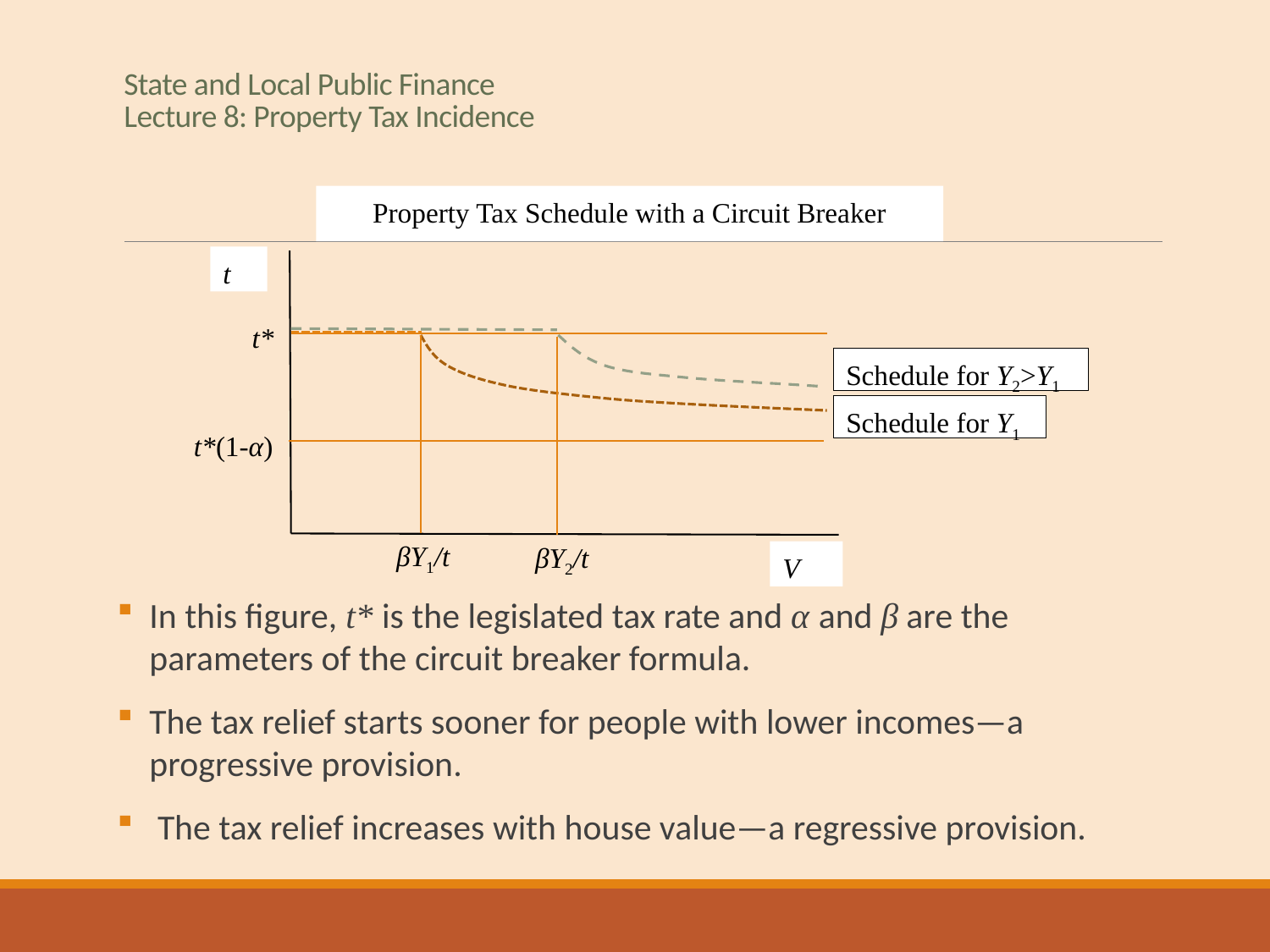

# State and Local Public Finance Lecture 8: Property Tax Incidence
Property Tax Schedule with a Circuit Breaker
t
t*

Schedule for Y2>Y1
Schedule for Y1
t*(1-α)
βY1/t
βY2/t
V

In this figure, t* is the legislated tax rate and α and β are the parameters of the circuit breaker formula.
The tax relief starts sooner for people with lower incomes—a  progressive provision.
 The tax relief increases with house value—a regressive provision.